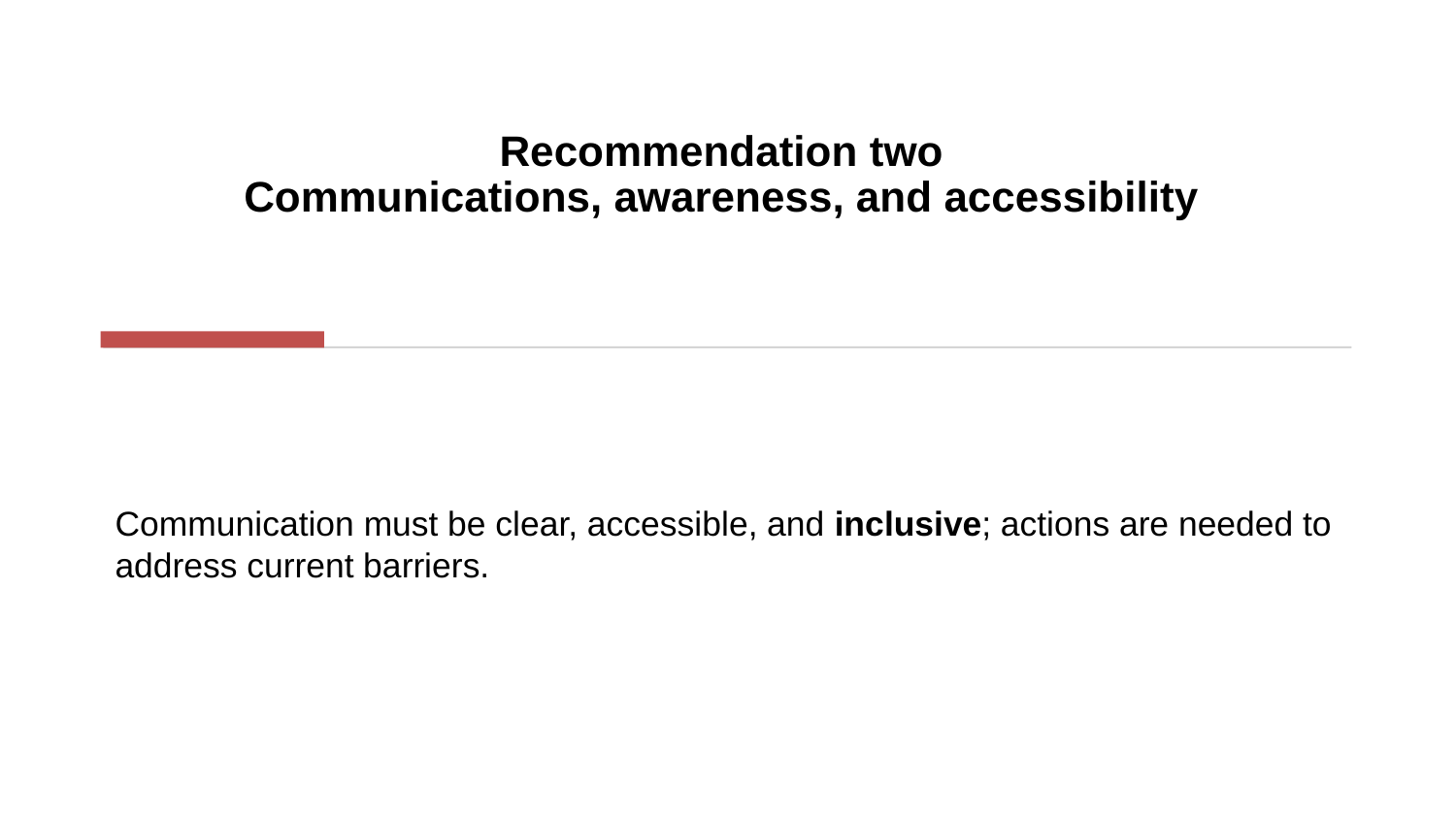

# Recommendation two Communications, awareness, and accessibility

Communication must be clear, accessible, and inclusive; actions are needed to address current barriers.